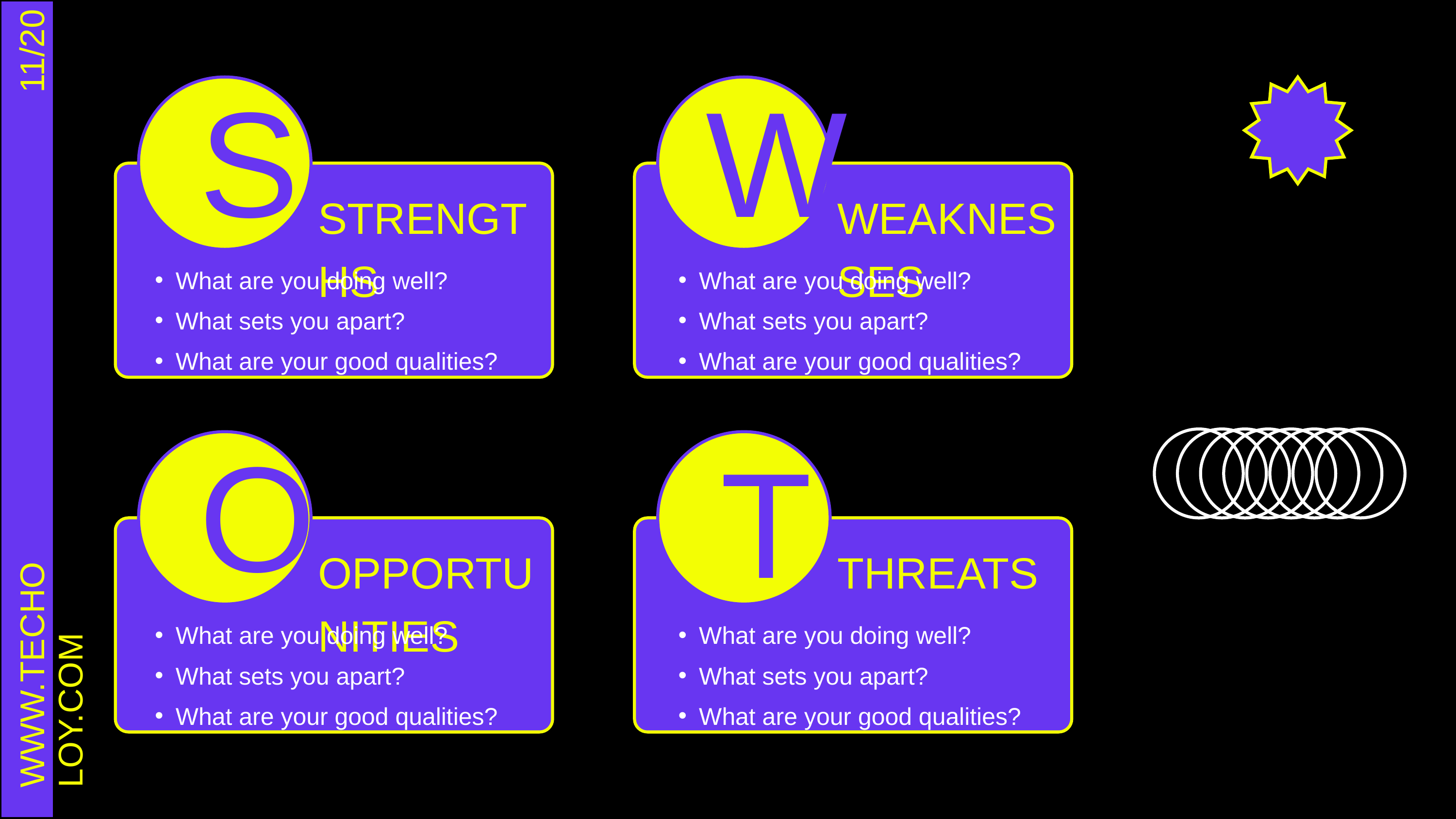

11/20
WWW.TECHOLOY.COM

S
W

STRENGTHS
WEAKNESSES
What are you doing well?
What sets you apart?
What are your good qualities?

What are you doing well?
What sets you apart?
What are your good qualities?

O
T

OPPORTUNITIES
THREATS
What are you doing well?
What sets you apart?
What are your good qualities?

What are you doing well?
What sets you apart?
What are your good qualities?